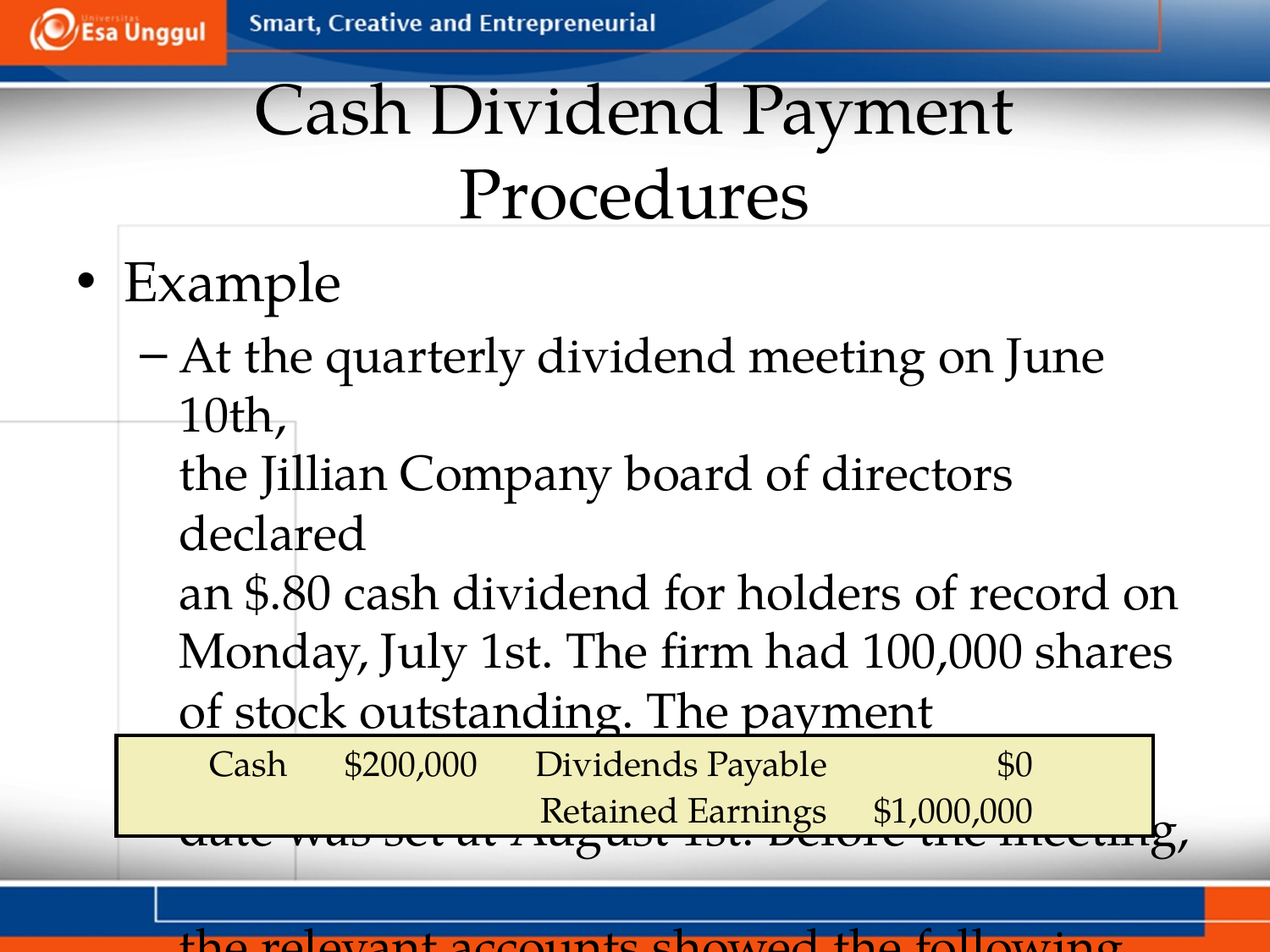

# Cash Dividend Payment Procedures
Example
At the quarterly dividend meeting on June 10th,
the Jillian Company board of directors declared
an $.80 cash dividend for holders of record on Monday, July 1st. The firm had 100,000 shares
of stock outstanding. The payment (distribution)
date was set at August 1st. Before the meeting,
the relevant accounts showed the following.
	Cash	$200,000	Dividends Payable	$0
			Retained Earnings	$1,000,000